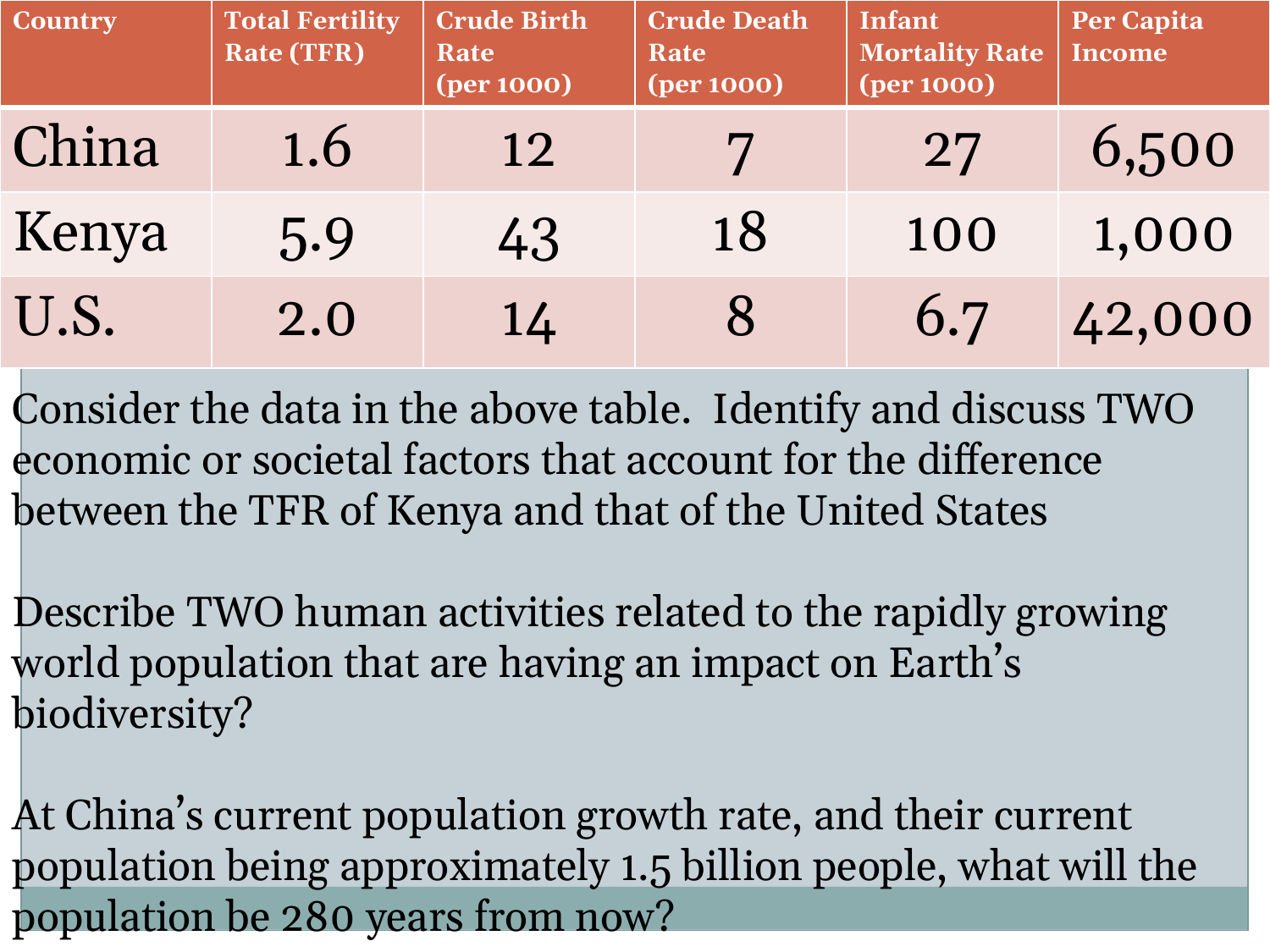

| Country | Total Fertility Rate (TFR) | Crude Birth Rate (per 1000) | Crude Death Rate (per 1000) | Infant Mortality Rate (per 1000) | Per Capita Income |
| --- | --- | --- | --- | --- | --- |
| China | 1.6 | 12 | 7 | 27 | 6,500 |
| Kenya | 5.9 | 43 | 18 | 100 | 1,000 |
| U.S. | 2.0 | 14 | 8 | 6.7 | 42,000 |
# Warm Up #
Consider the data in the above table.  Identify and discuss TWO economic or societal factors that account for the difference between the TFR of Kenya and that of the United States

Describe TWO human activities related to the rapidly growing world population that are having an impact on Earth’s biodiversity?

At China’s current population growth rate, and their current population being approximately 1.5 billion people, what will the population be 280 years from now?